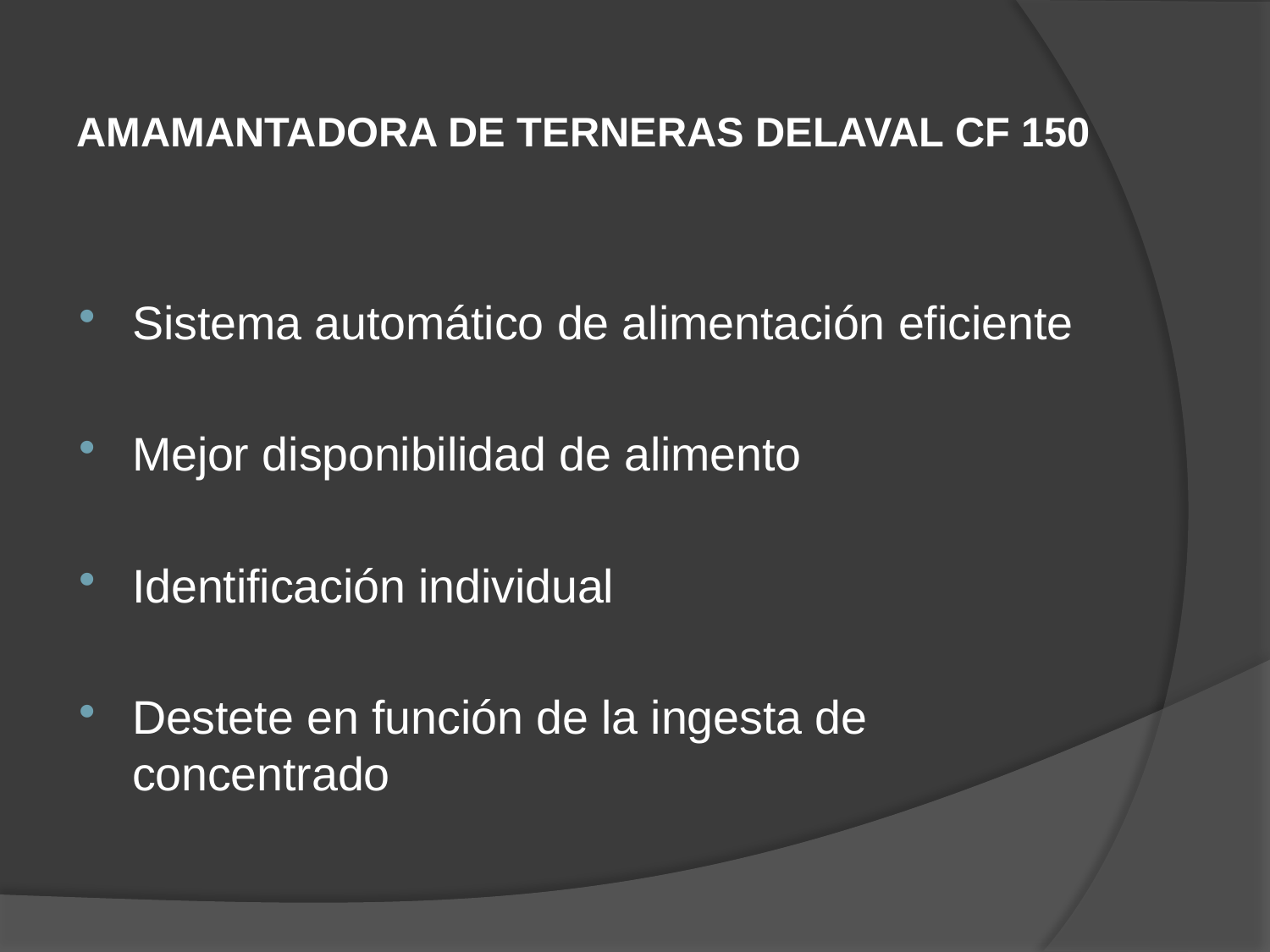

# AMAMANTADORA DE TERNERAS DELAVAL CF 150
Sistema automático de alimentación eficiente

Mejor disponibilidad de alimento

Identificación individual

Destete en función de la ingesta de concentrado